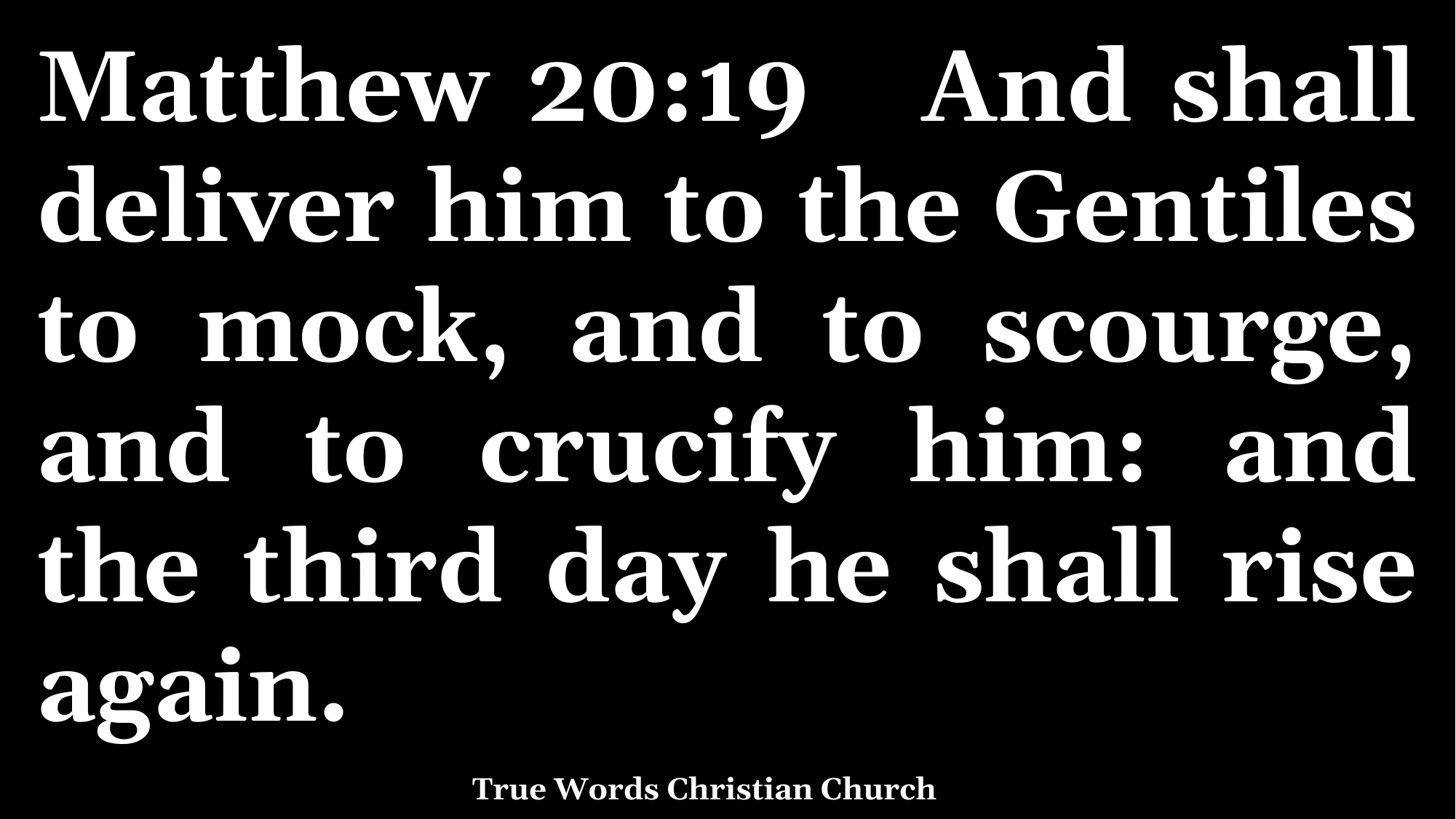

Matthew 20:19   And shall deliver him to the Gentiles to mock, and to scourge, and to crucify him: and the third day he shall rise again.
True Words Christian Church